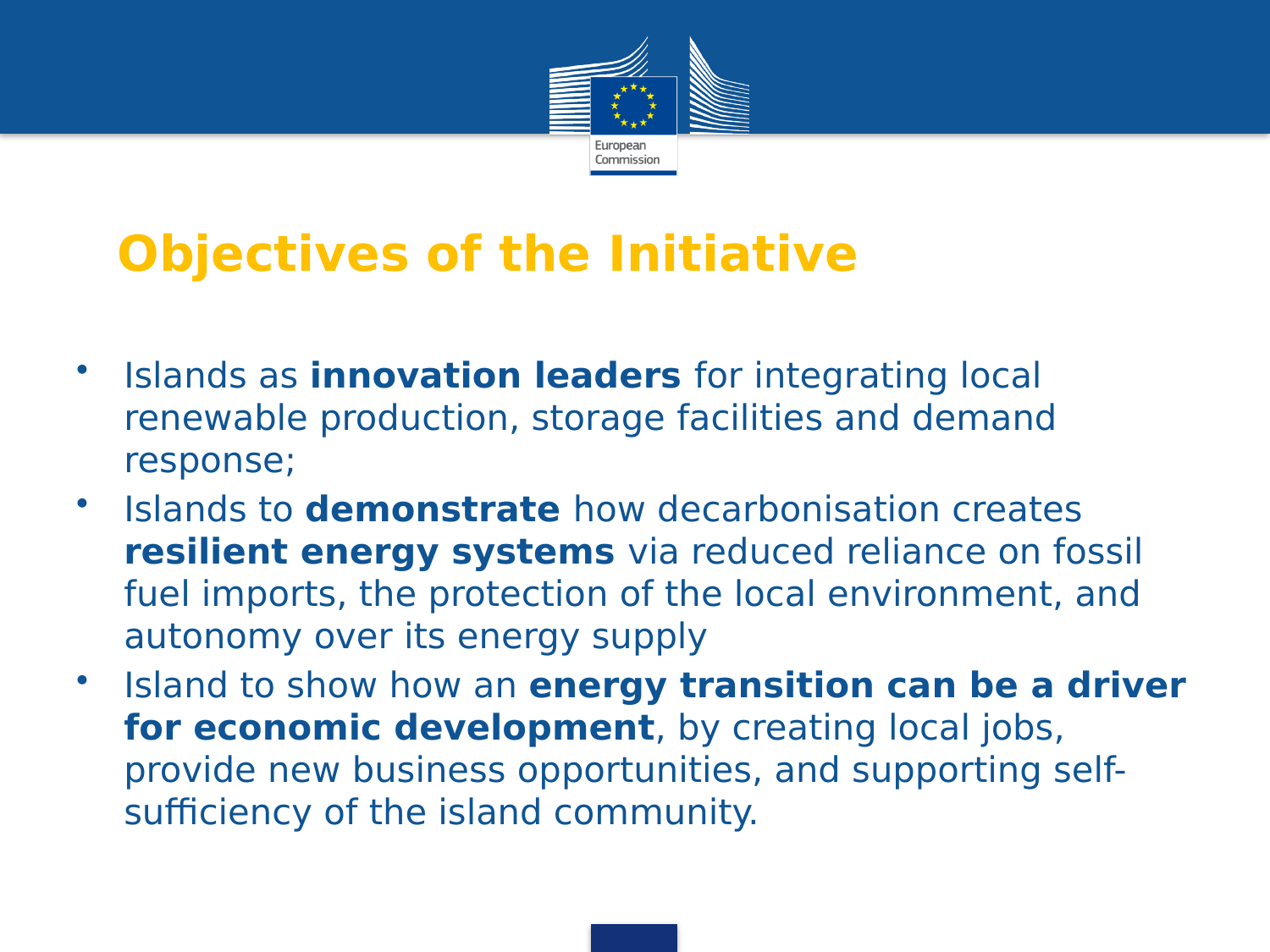

# Objectives of the Initiative
Islands as innovation leaders for integrating local renewable production, storage facilities and demand response;
Islands to demonstrate how decarbonisation creates resilient energy systems via reduced reliance on fossil fuel imports, the protection of the local environment, and autonomy over its energy supply
Island to show how an energy transition can be a driver for economic development, by creating local jobs, provide new business opportunities, and supporting self-sufficiency of the island community.